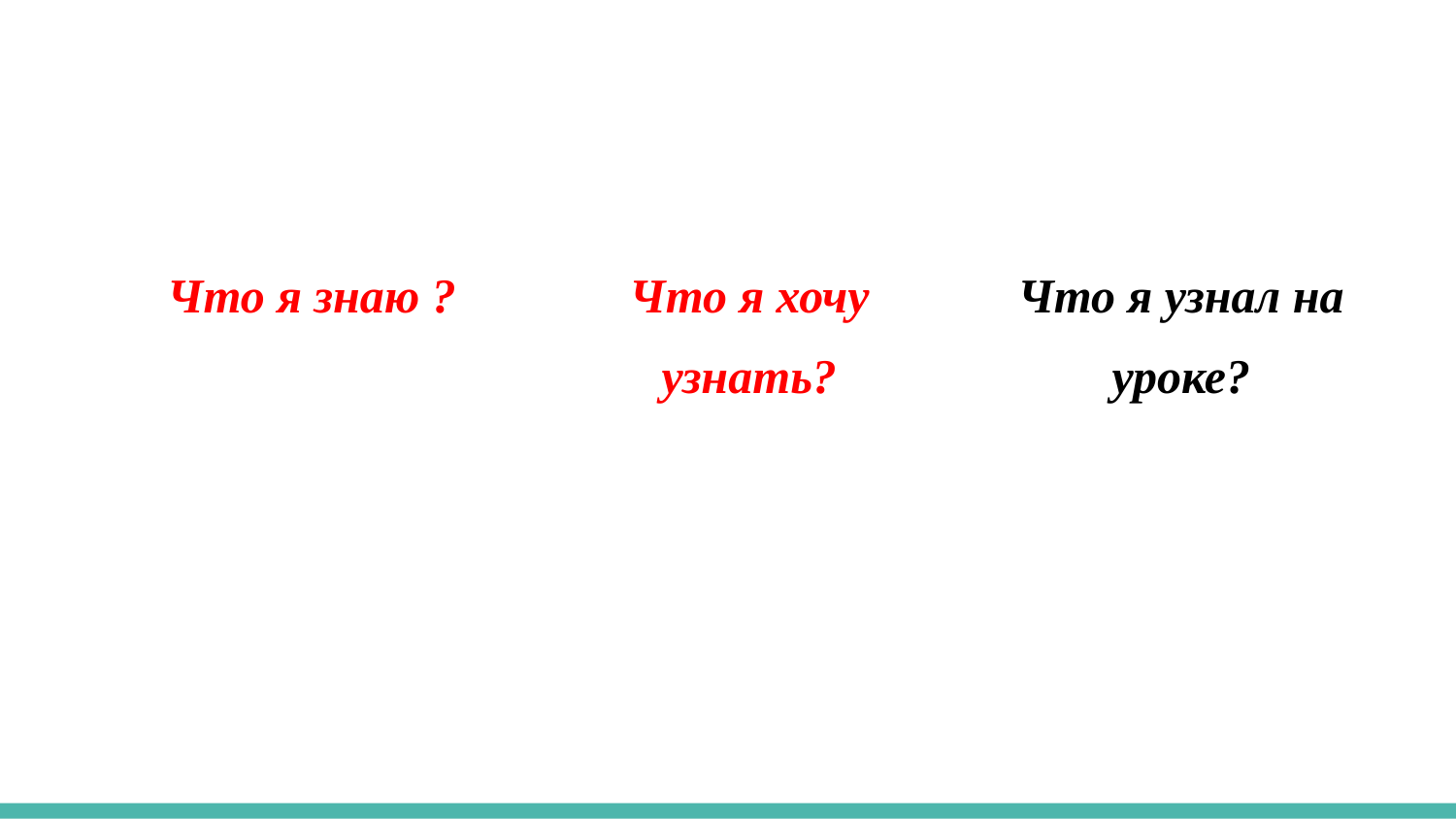

#
| Что я знаю ? | Что я хочу узнать? | Что я узнал на уроке? |
| --- | --- | --- |